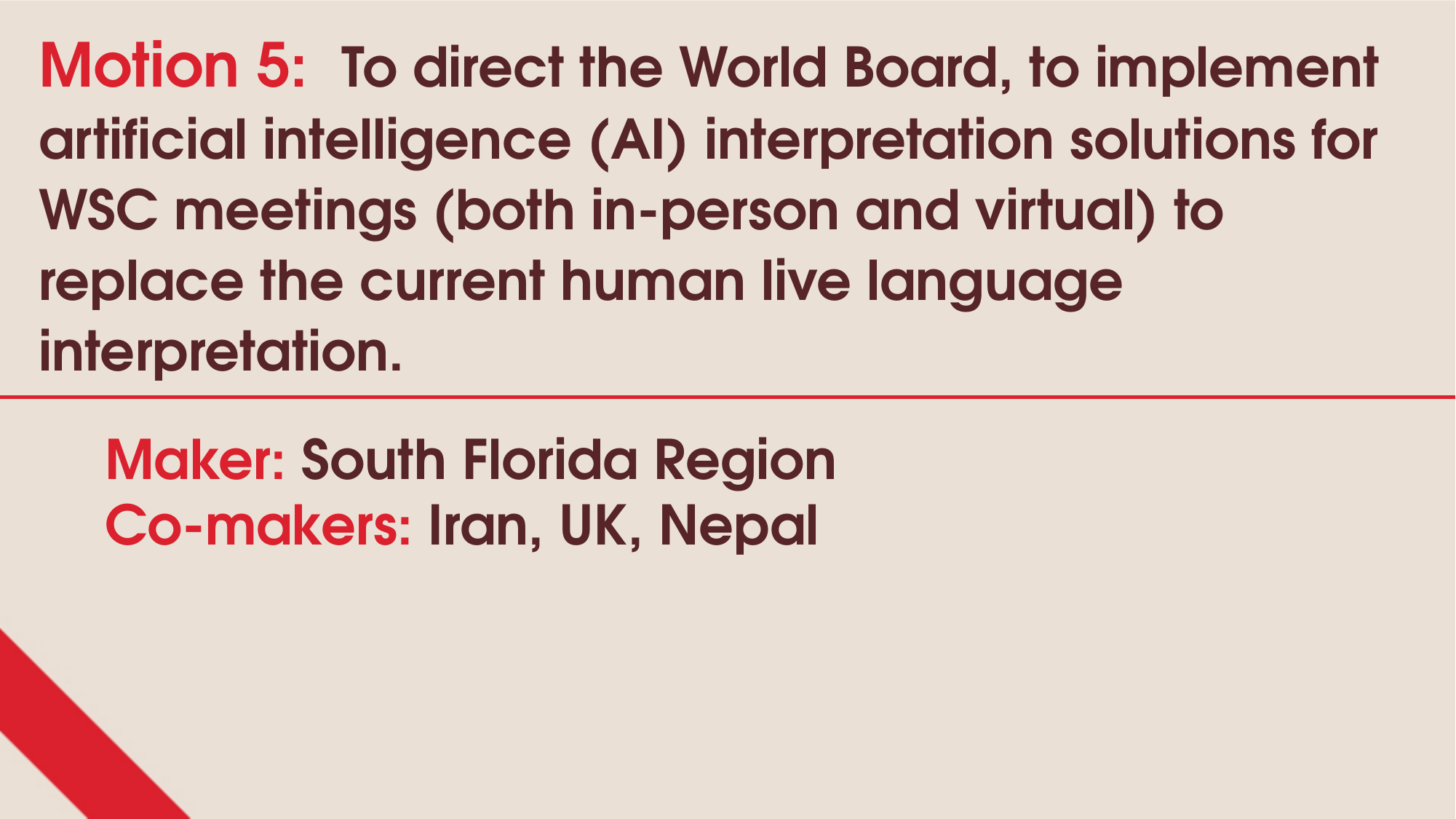

Motion 5:  To direct the World Board, to implement artificial intelligence (AI) interpretation solutions for WSC meetings (both in-person and virtual) to replace the current human live language interpretation.
Maker: South Florida Region
Co-makers: Iran, UK, Nepal